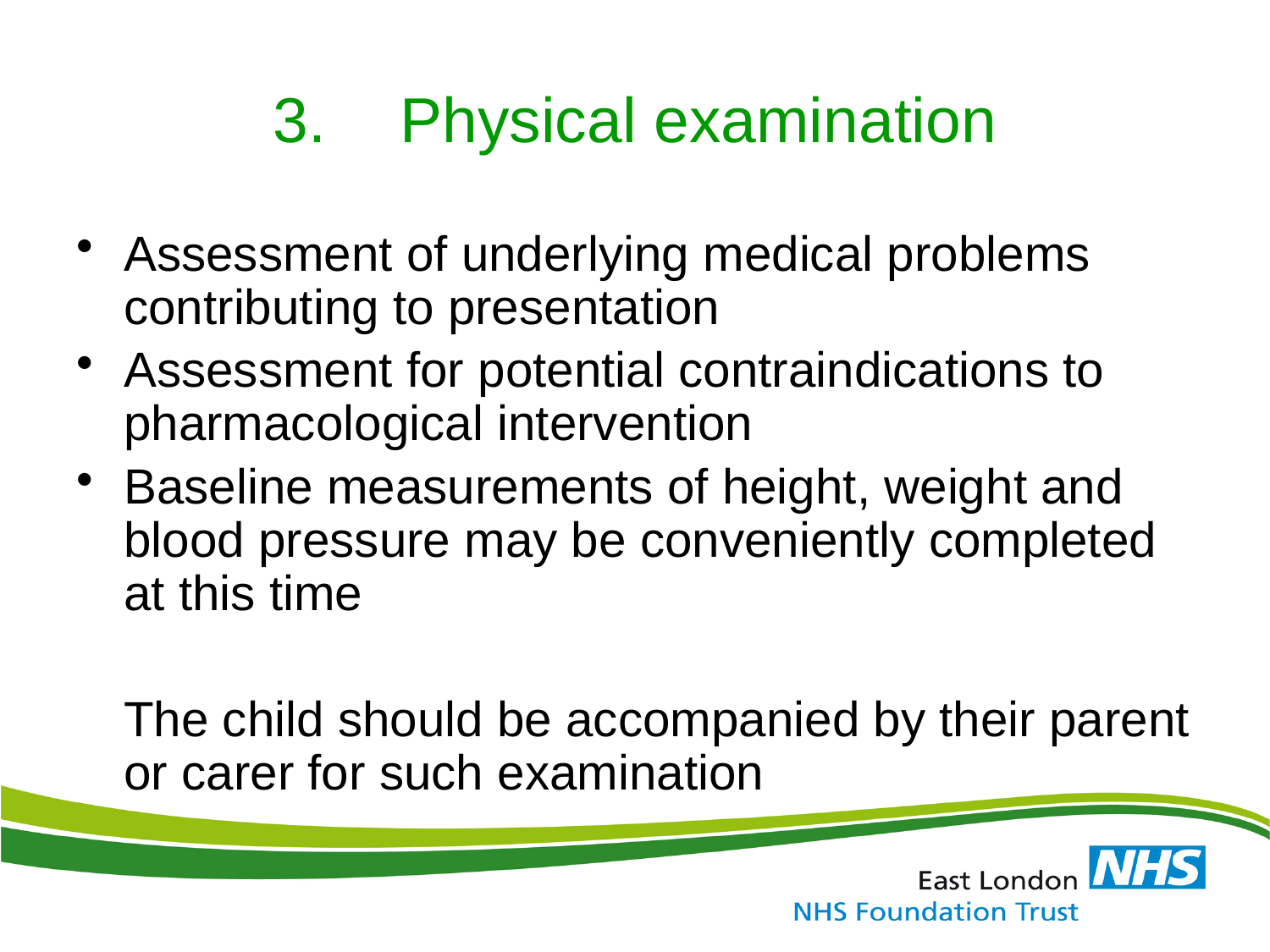

# 3.	Physical examination
Assessment of underlying medical problems contributing to presentation
Assessment for potential contraindications to pharmacological intervention
Baseline measurements of height, weight and blood pressure may be conveniently completed at this time

	The child should be accompanied by their parent or carer for such examination